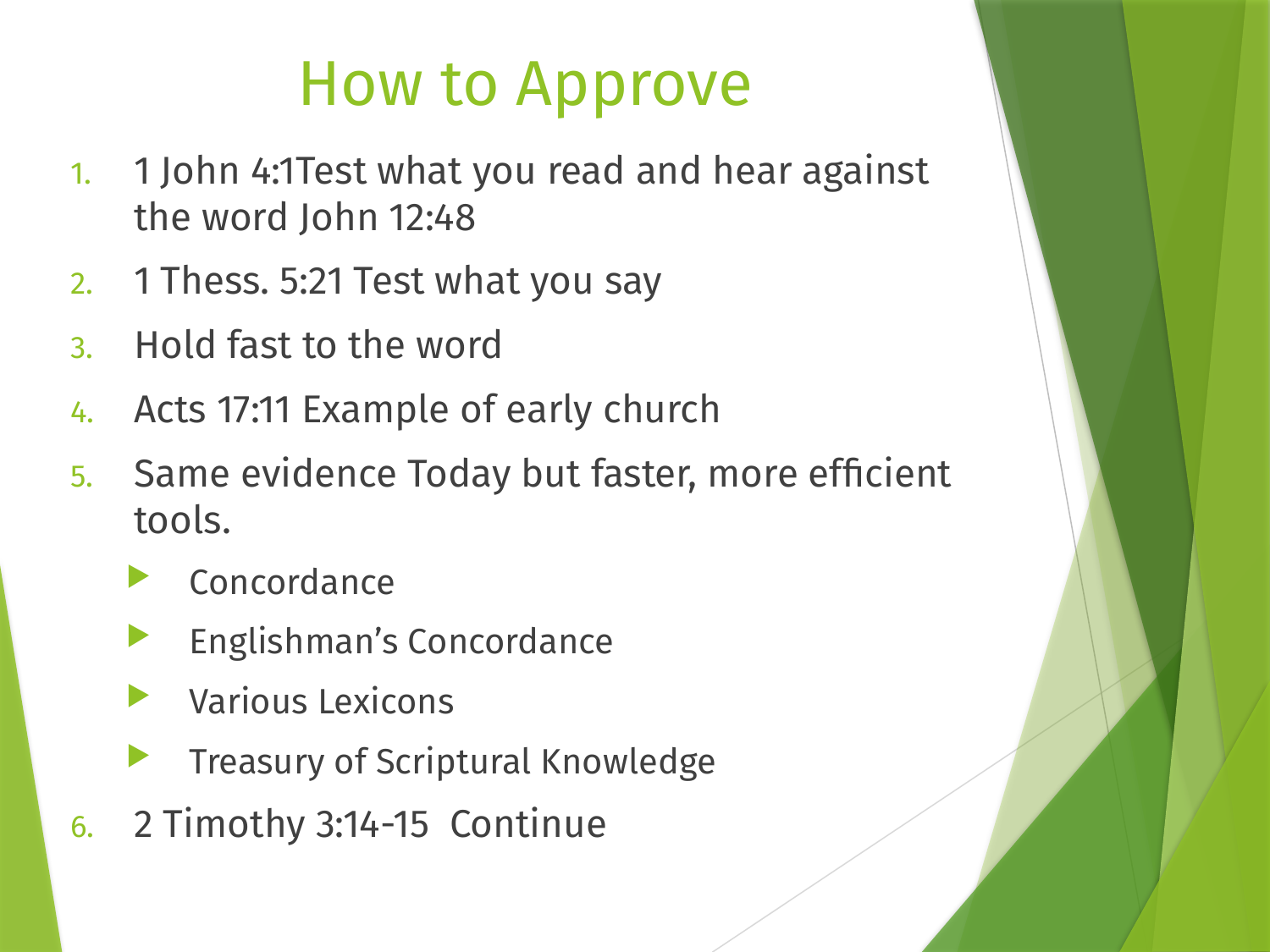

# How to Approve
1 John 4:1Test what you read and hear against the word John 12:48
1 Thess. 5:21 Test what you say
Hold fast to the word
Acts 17:11 Example of early church
Same evidence Today but faster, more efficient tools.
Concordance
Englishman’s Concordance
Various Lexicons
Treasury of Scriptural Knowledge
2 Timothy 3:14-15  Continue